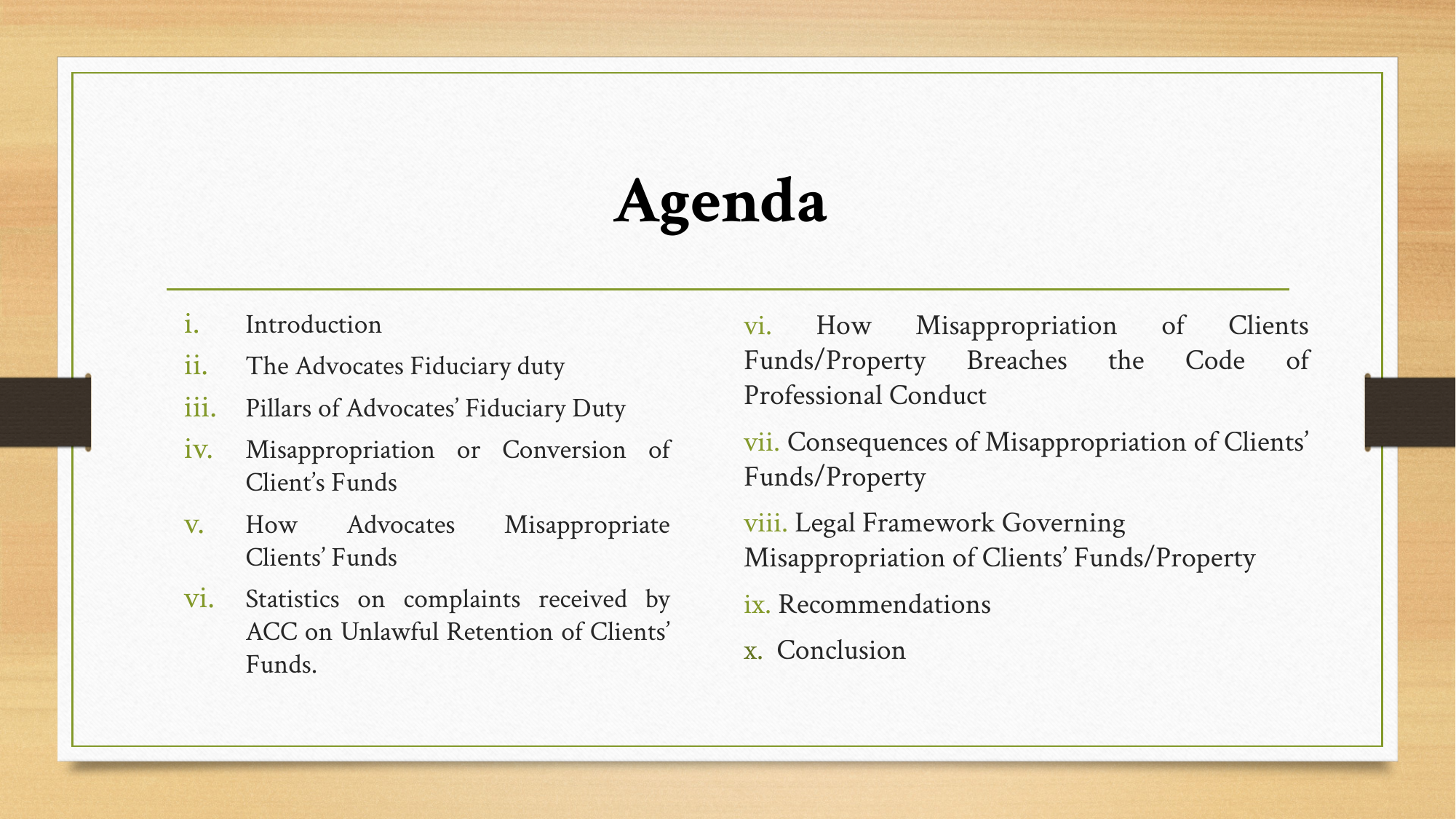

# Agenda
vi. How Misappropriation of Clients Funds/Property Breaches the Code of Professional Conduct
vii. Consequences of Misappropriation of Clients’ Funds/Property
viii. Legal Framework Governing Misappropriation of Clients’ Funds/Property
ix. Recommendations
x.  Conclusion

Introduction
The Advocates Fiduciary duty
Pillars of Advocates’ Fiduciary Duty
Misappropriation or Conversion of Client’s Funds
How Advocates Misappropriate Clients’ Funds
Statistics on complaints received by ACC on Unlawful Retention of Clients’ Funds.